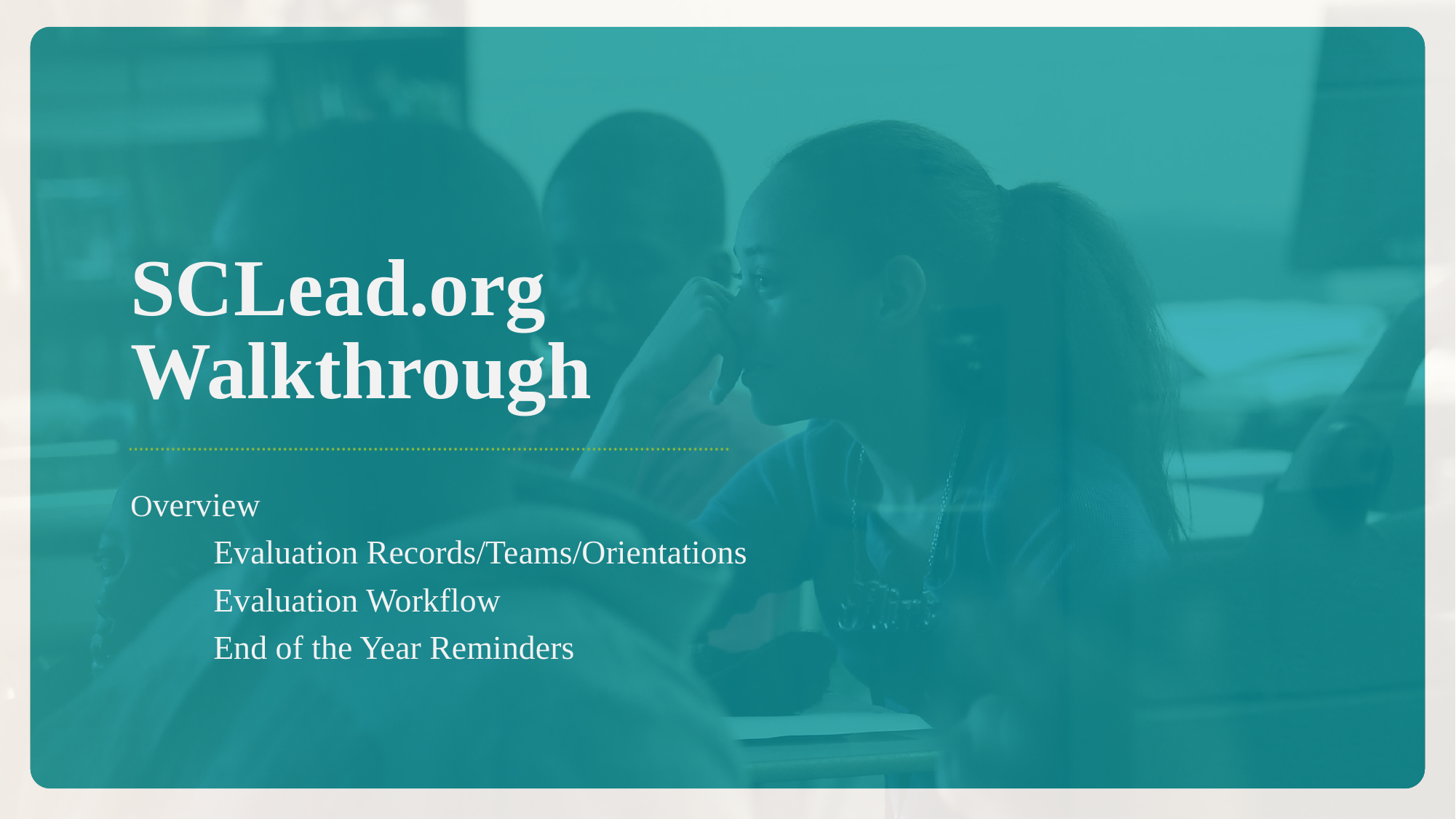

# SCLead.org Walkthrough
Overview
	Evaluation Records/Teams/Orientations
		Evaluation Workflow
			End of the Year Reminders